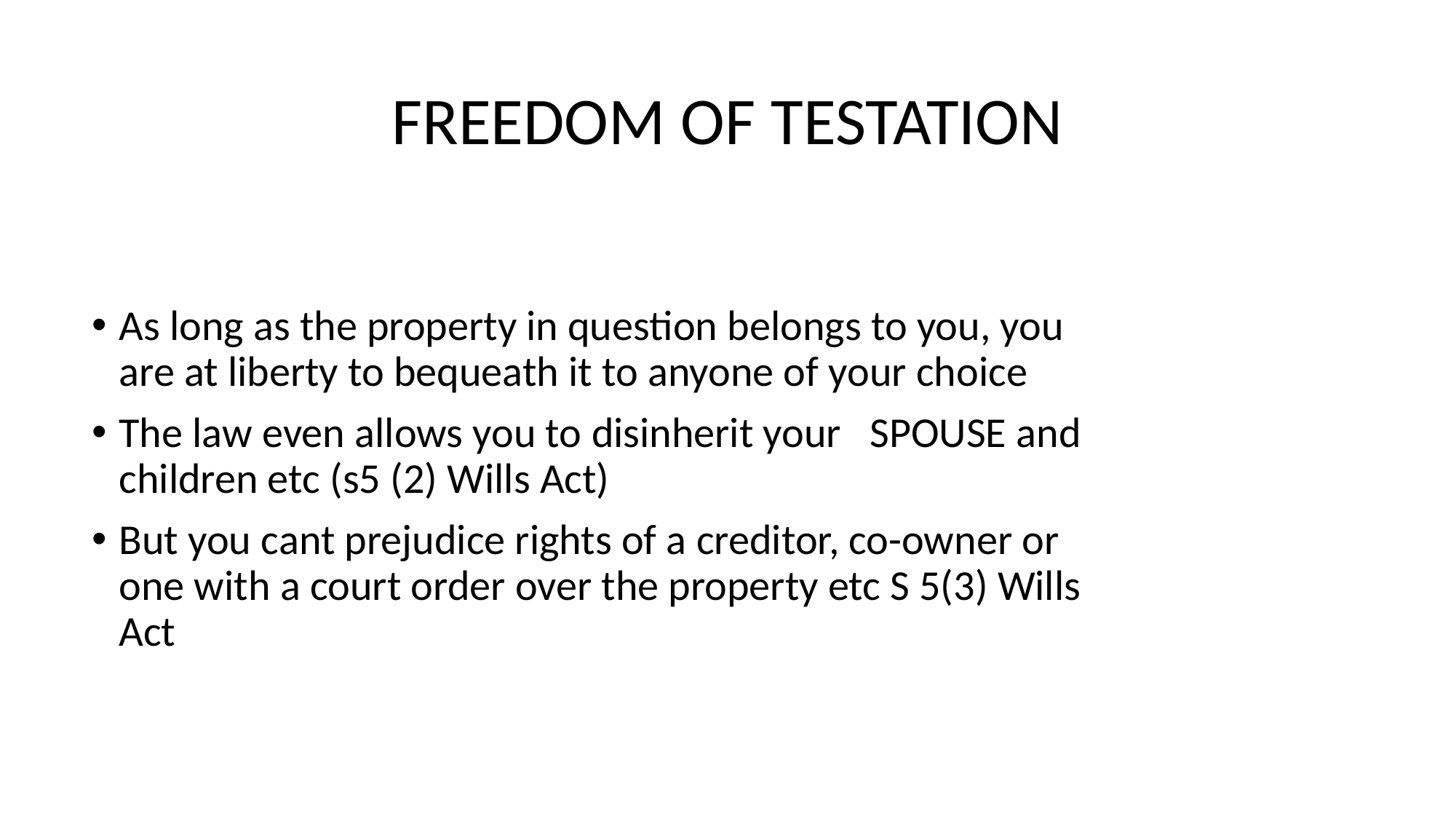

# FREEDOM OF TESTATION

As long as the property in question belongs to you, you are at liberty to bequeath it to anyone of your choice
The law even allows you to disinherit your   SPOUSE and  children etc (s5 (2) Wills Act)
But you cant prejudice rights of a creditor, co-owner or one with a court order over the property etc S 5(3) Wills Act